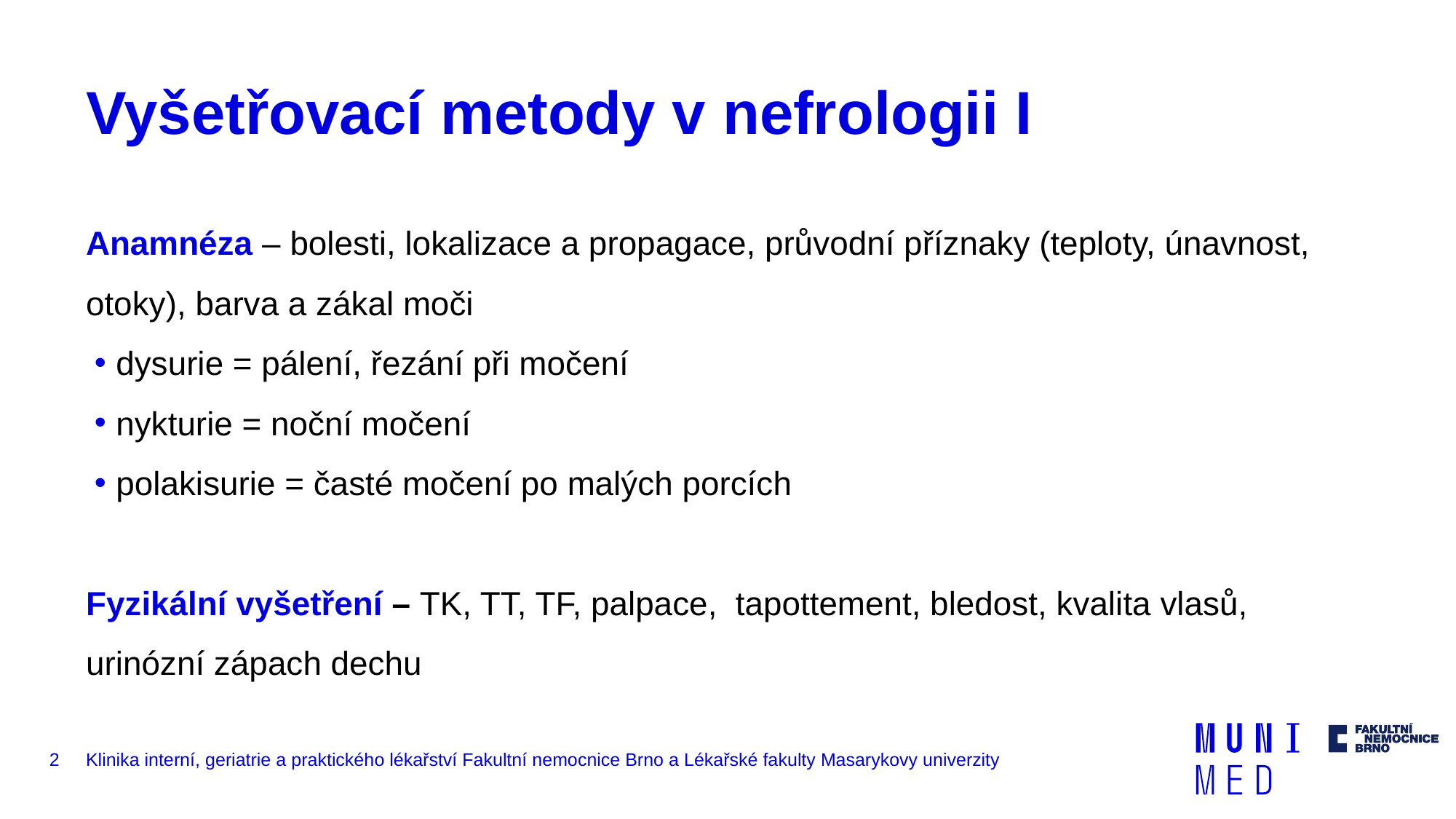

# Vyšetřovací metody v nefrologii I
Anamnéza – bolesti, lokalizace a propagace, průvodní příznaky (teploty, únavnost, otoky), barva a zákal moči
dysurie = pálení, řezání při močení
nykturie = noční močení
polakisurie = časté močení po malých porcích

Fyzikální vyšetření – TK, TT, TF, palpace,  tapottement, bledost, kvalita vlasů, urinózní zápach dechu
2
Klinika interní, geriatrie a praktického lékařství Fakultní nemocnice Brno a Lékařské fakulty Masarykovy univerzity